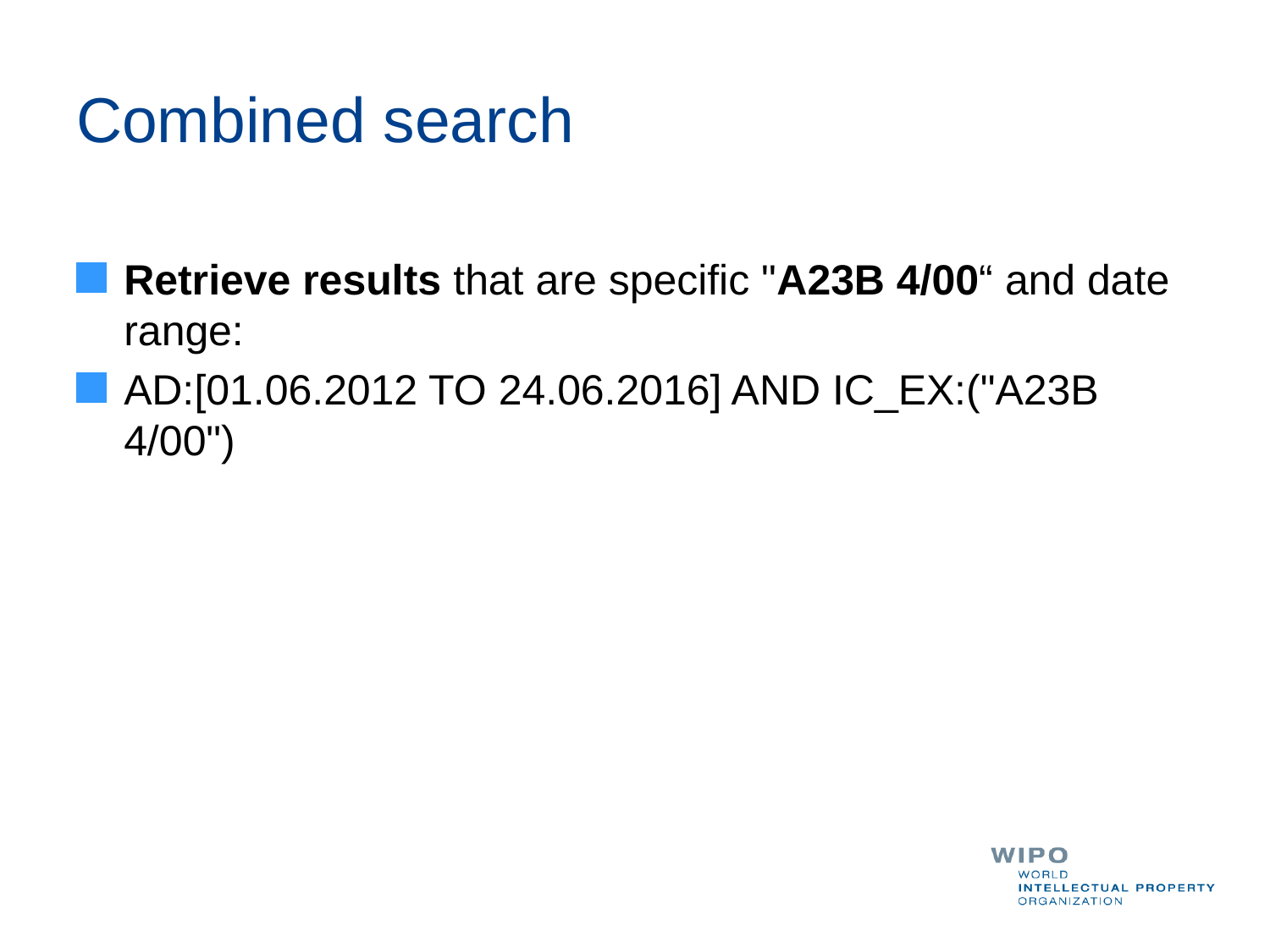

# Combined search
Retrieve results that are specific "A23B 4/00“ and date range:
AD:[01.06.2012 TO 24.06.2016] AND IC_EX:("A23B 4/00")